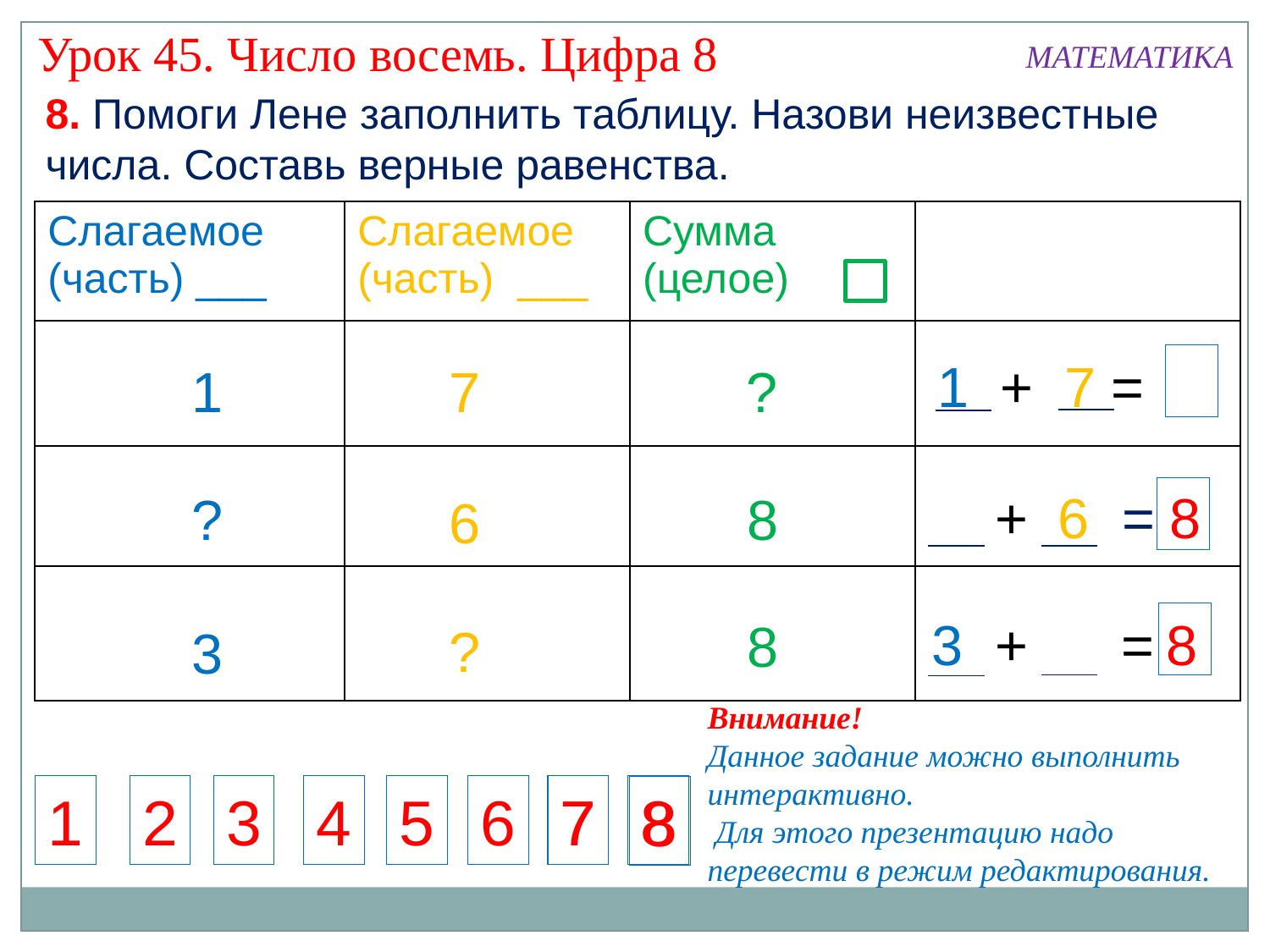

Урок 45. Число восемь. Цифра 8
МАТЕМАТИКА
8. Помоги Лене заполнить таблицу. Назови неизвестные числа. Составь верные равенства.
| Слагаемое (часть) \_\_\_ | Слагаемое (часть) \_\_\_ | Сумма (целое) |  |
| --- | --- | --- | --- |
|  |  |  |  |
|  |  |  |  |
|  |  |  |  |

1  +  7 =
?
8
?
1
7
?
    +2    =
8
6
?
?
8
4
6
3  +2    =
8
4
8
?
3
?

Внимание!
Данное задание можно выполнить интерактивно.
 Для этого презентацию надо перевести в режим редактирования.
1
2
3
4
5
6
7
8
7
8